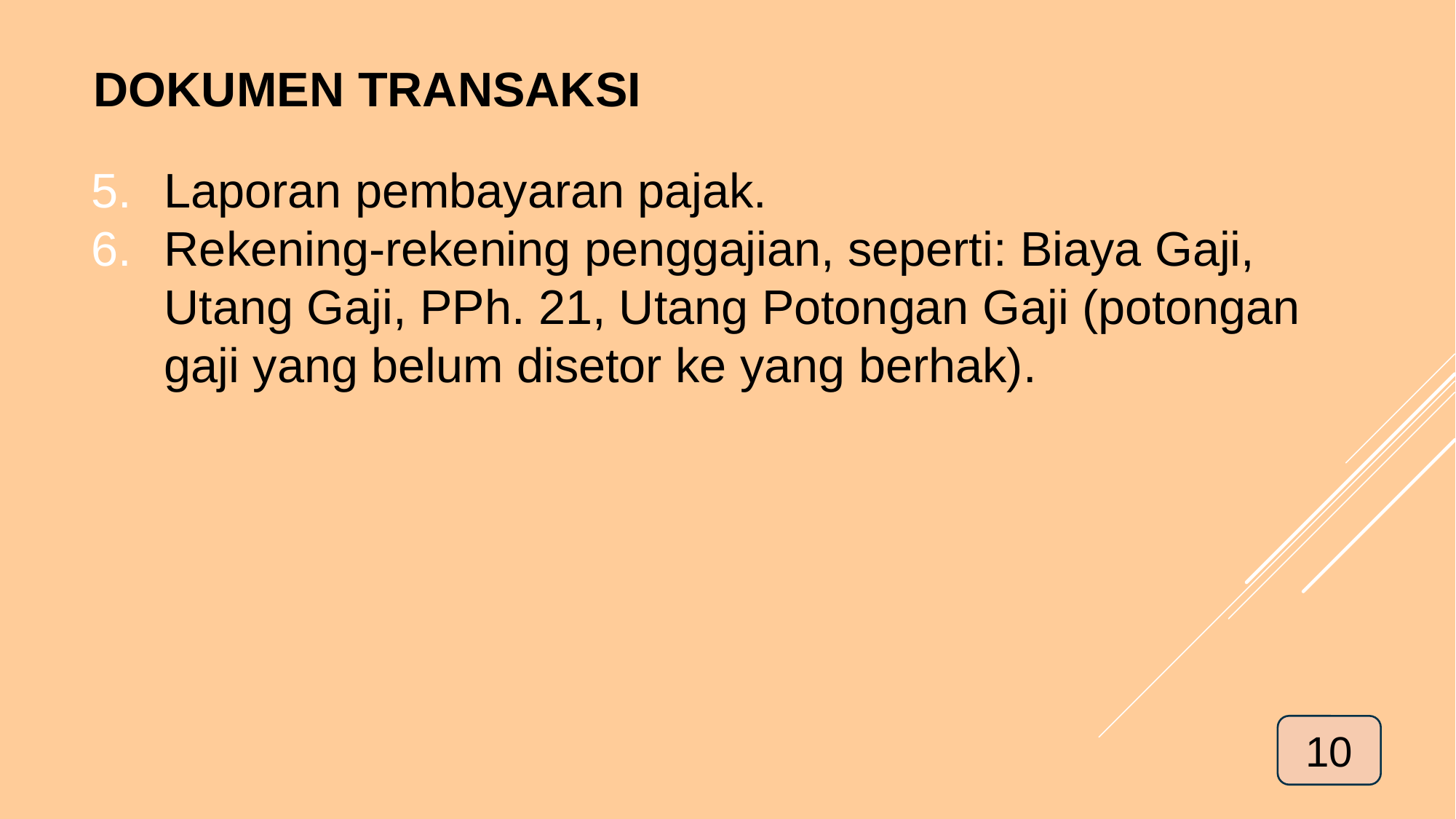

# DOKUMEN transaksi
Laporan pembayaran pajak.
Rekening-rekening penggajian, seperti: Biaya Gaji, Utang Gaji, PPh. 21, Utang Potongan Gaji (potongan gaji yang belum disetor ke yang berhak).